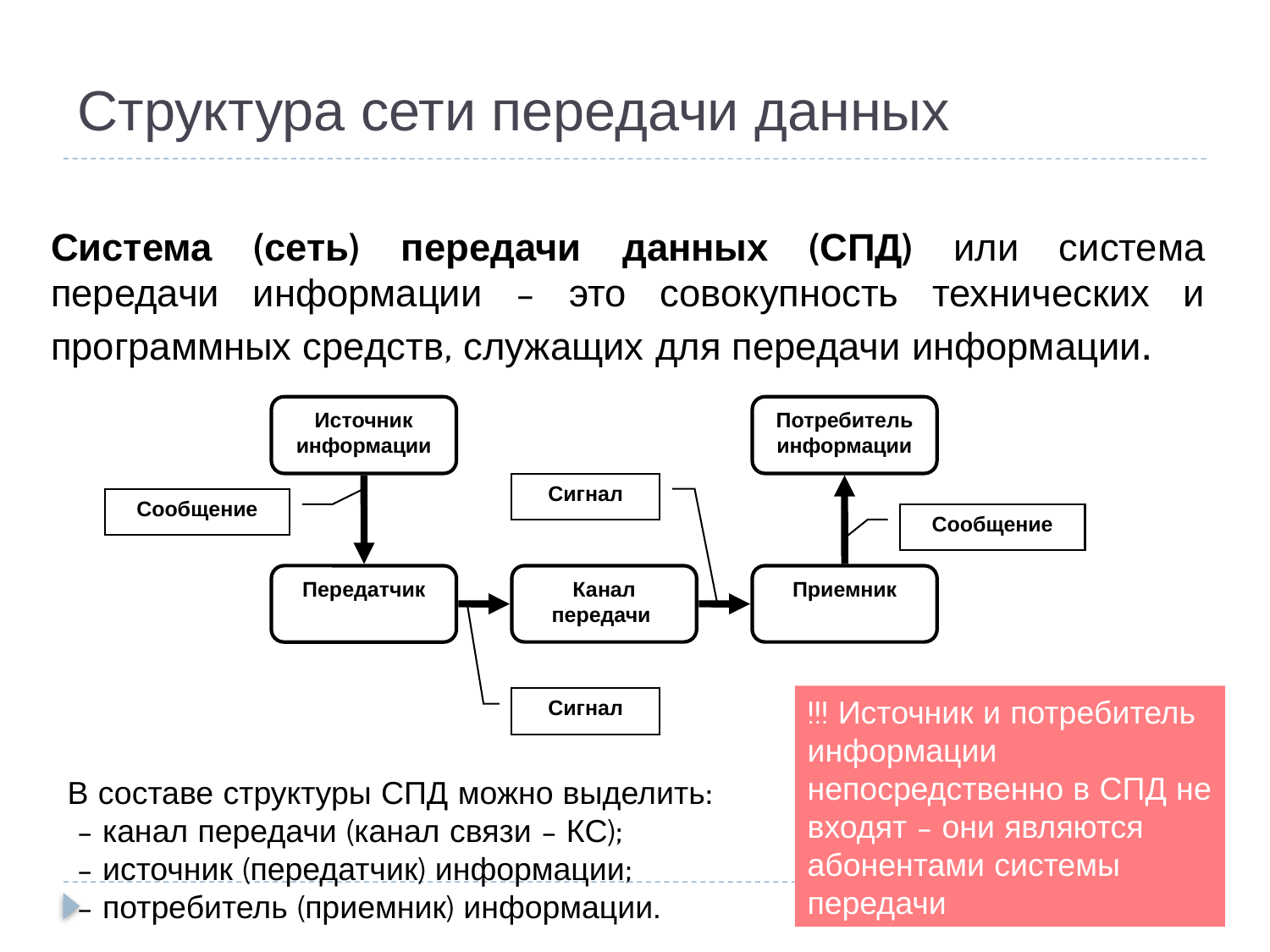

# Структура сети передачи данных
Система (сеть) передачи данных (СПД) или система передачи информации – это совокупность технических и программных средств, служащих для передачи информации.

Источник
информации
Потребитель
информации
Сигнал

Сообщение
Сообщение
Передатчик
Канал передачи
Приемник

Сигнал
!!! Источник и потребитель информации непосредственно в СПД не входят – они являются абонентами системы передачи
В составе структуры СПД можно выделить:
 – канал передачи (канал связи – КС);
 – источник (передатчик) информации;
 – потребитель (приемник) информации.